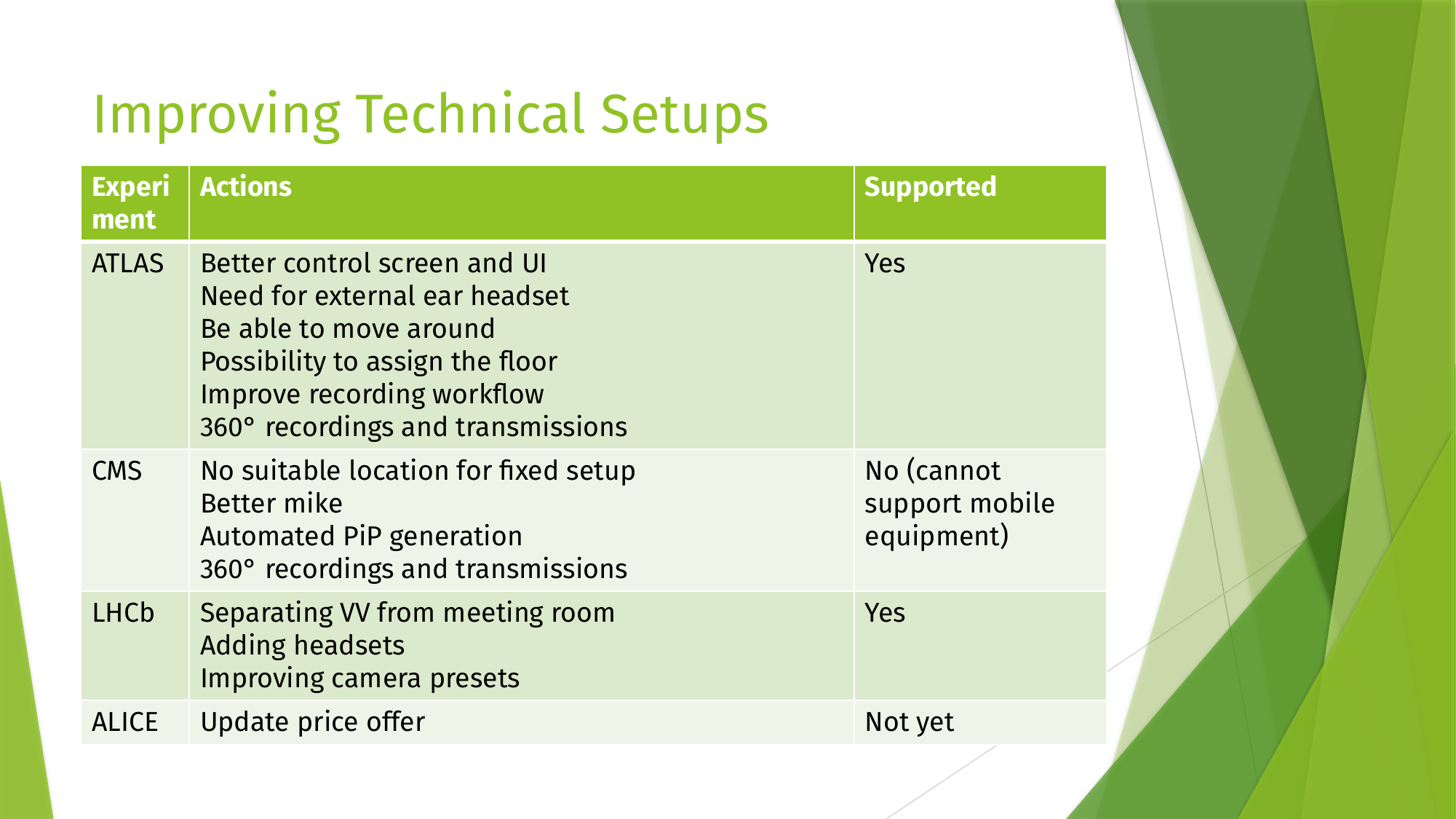

# Improving Technical Setups
| Experiment | Actions | Supported |
| --- | --- | --- |
| ATLAS | Better control screen and UI Need for external ear headset Be able to move around Possibility to assign the floor Improve recording workflow 360° recordings and transmissions | Yes |
| CMS | No suitable location for fixed setup Better mike Automated PiP generation 360° recordings and transmissions | No (cannot support mobile equipment) |
| LHCb | Separating VV from meeting room Adding headsets Improving camera presets | Yes |
| ALICE | Update price offer | Not yet |